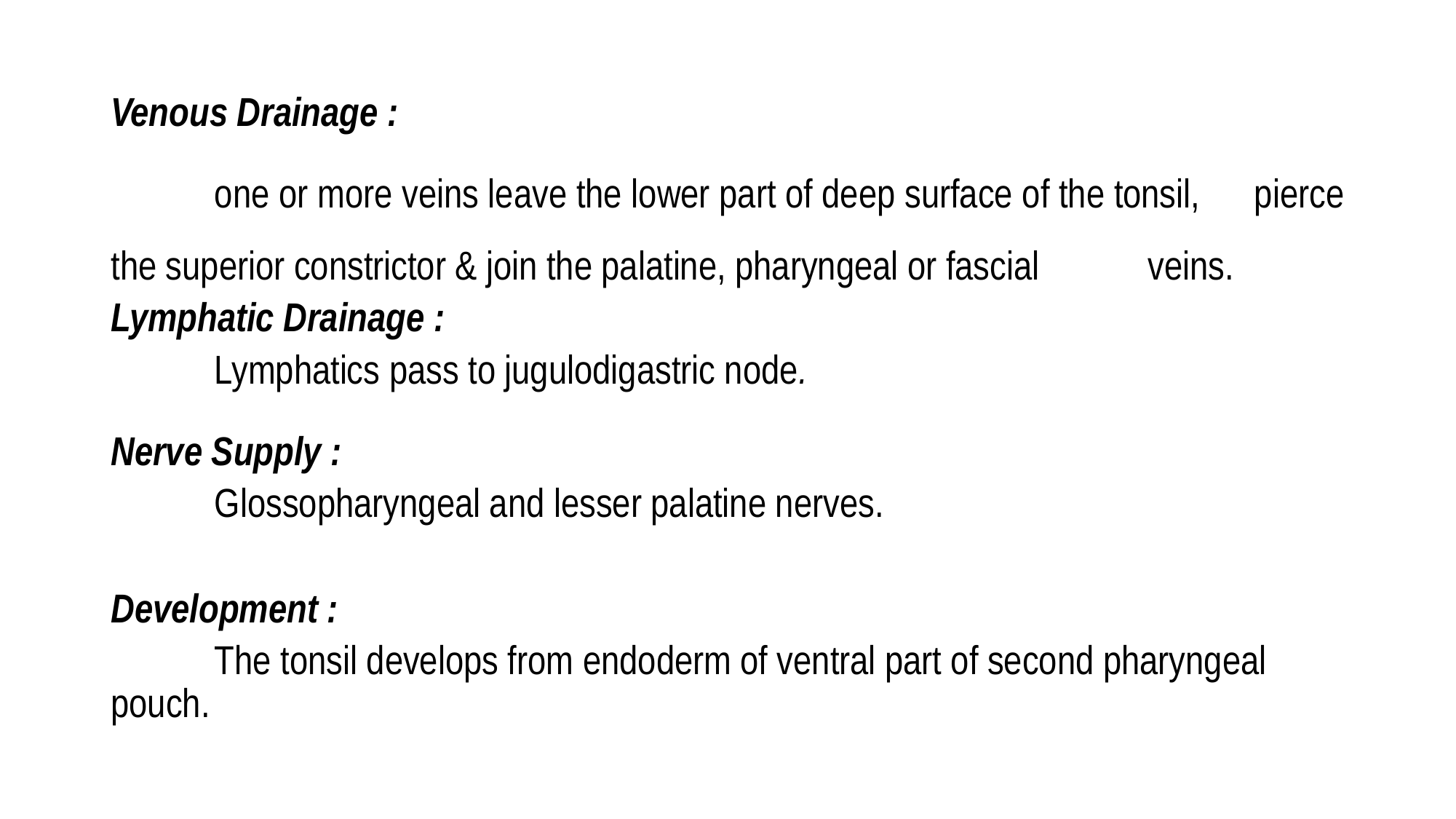

Venous Drainage :
	one or more veins leave the lower part of deep surface of the tonsil, 	pierce the superior constrictor & join the palatine, pharyngeal or fascial 	veins.
Lymphatic Drainage :
	Lymphatics pass to jugulodigastric node.
Nerve Supply :
	Glossopharyngeal and lesser palatine nerves.
Development :
	The tonsil develops from endoderm of ventral part of second pharyngeal pouch.